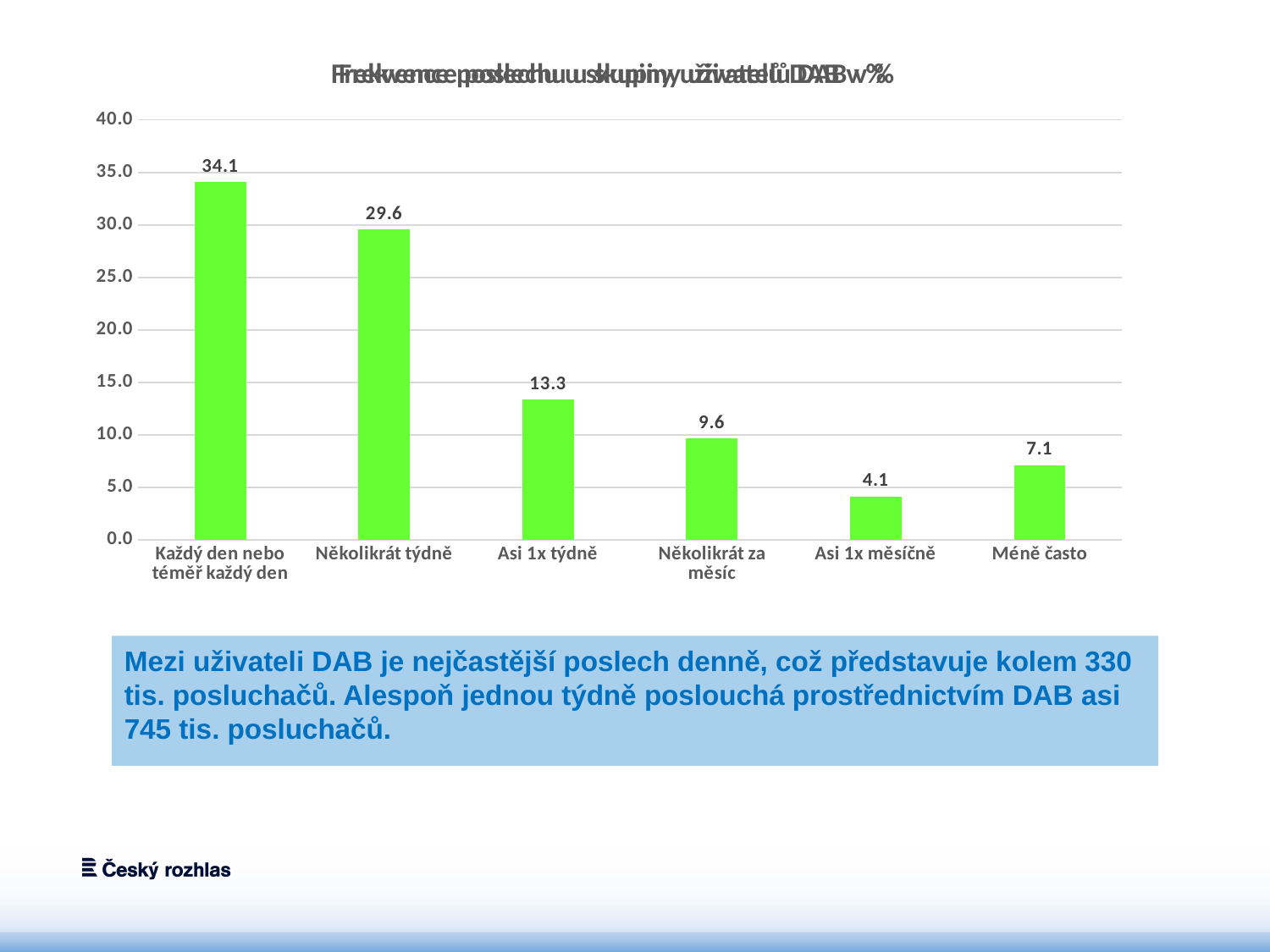

### Chart: Frekvence poslechu u skupiny uživatelů DAB v %

| Category |
|---|

### Chart: Frekvence poslechu u skupiny uživatelů DAB v %

| Category |  |
|---|---|
| Každý den nebo téměř každý den | 34.0636726175023 |
| Několikrát týdně | 29.5664820180138 |
| Asi 1x týdně | 13.3434507047029 |
| Několikrát za měsíc | 9.64181786418345 |
| Asi 1x měsíčně | 4.14289616777707 |
| Méně často | 7.09313756301308 |
Mezi uživateli DAB je nejčastější poslech denně, což představuje kolem 330 tis. posluchačů. Alespoň jednou týdně poslouchá prostřednictvím DAB asi 745 tis. posluchačů.